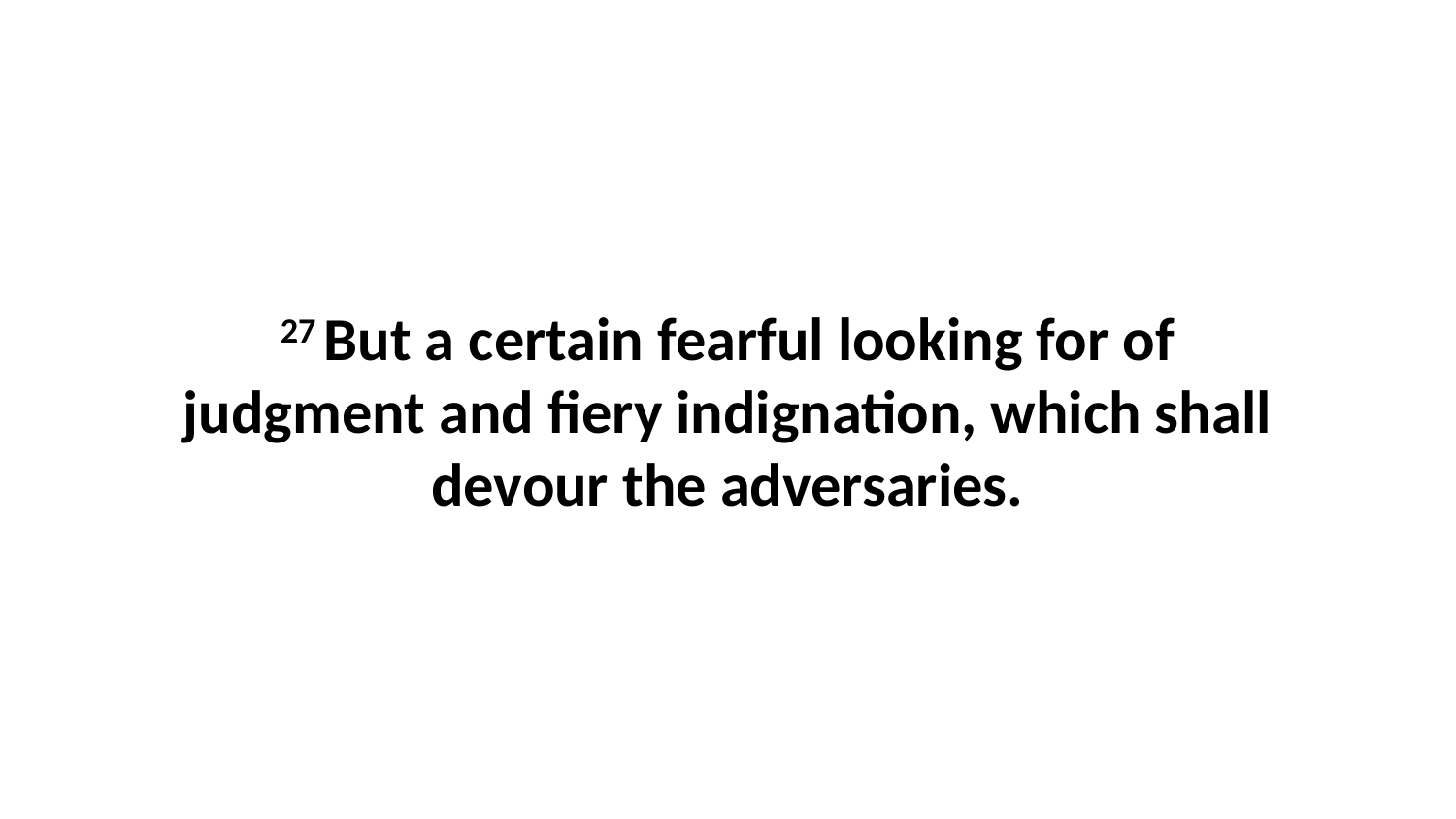

27 But a certain fearful looking for of judgment and fiery indignation, which shall devour the adversaries.